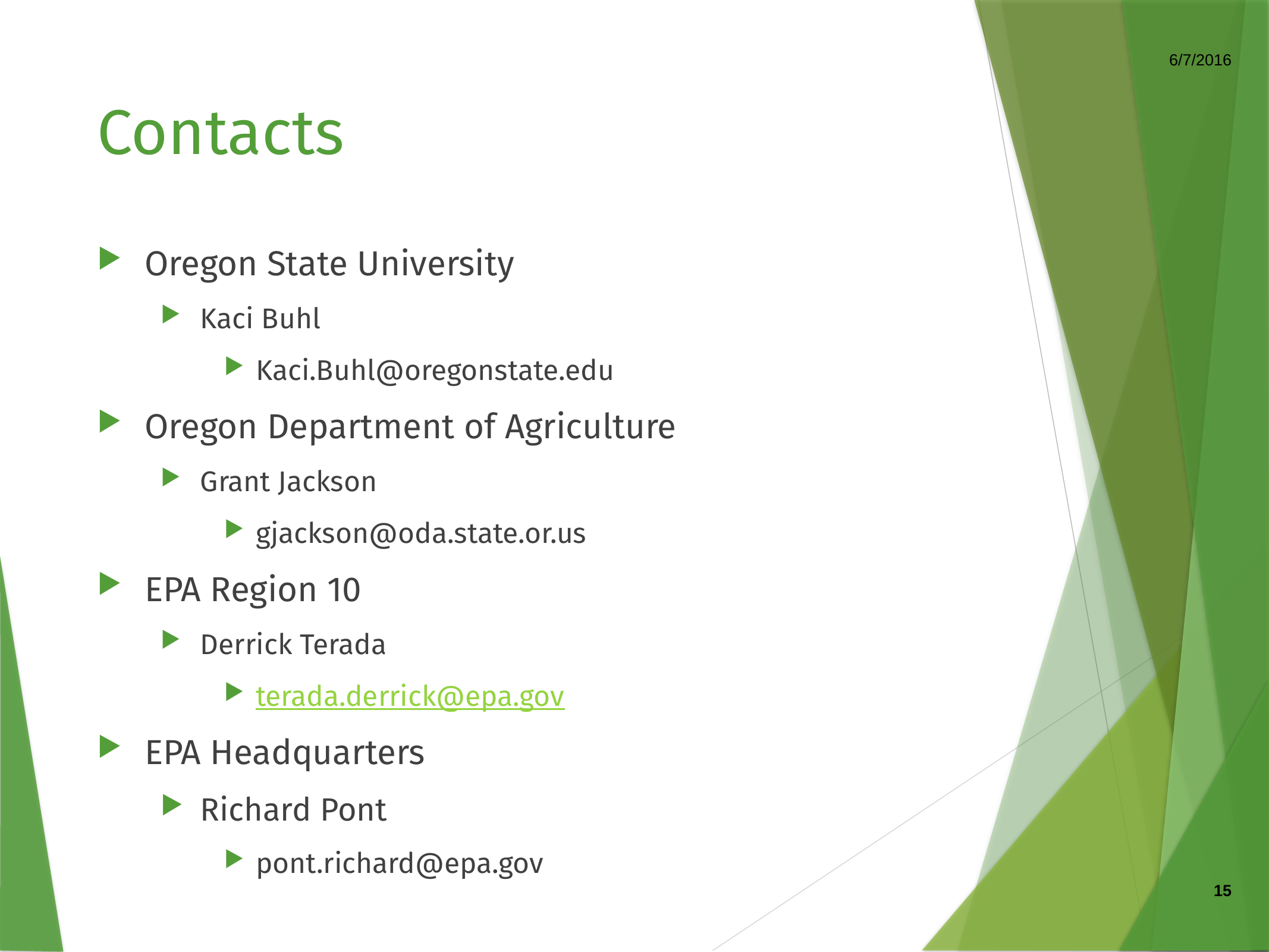

6/7/2016
# Contacts
Oregon State University
Kaci Buhl
Kaci.Buhl@oregonstate.edu
Oregon Department of Agriculture
Grant Jackson
gjackson@oda.state.or.us
EPA Region 10
Derrick Terada
terada.derrick@epa.gov
EPA Headquarters
Richard Pont
pont.richard@epa.gov

15